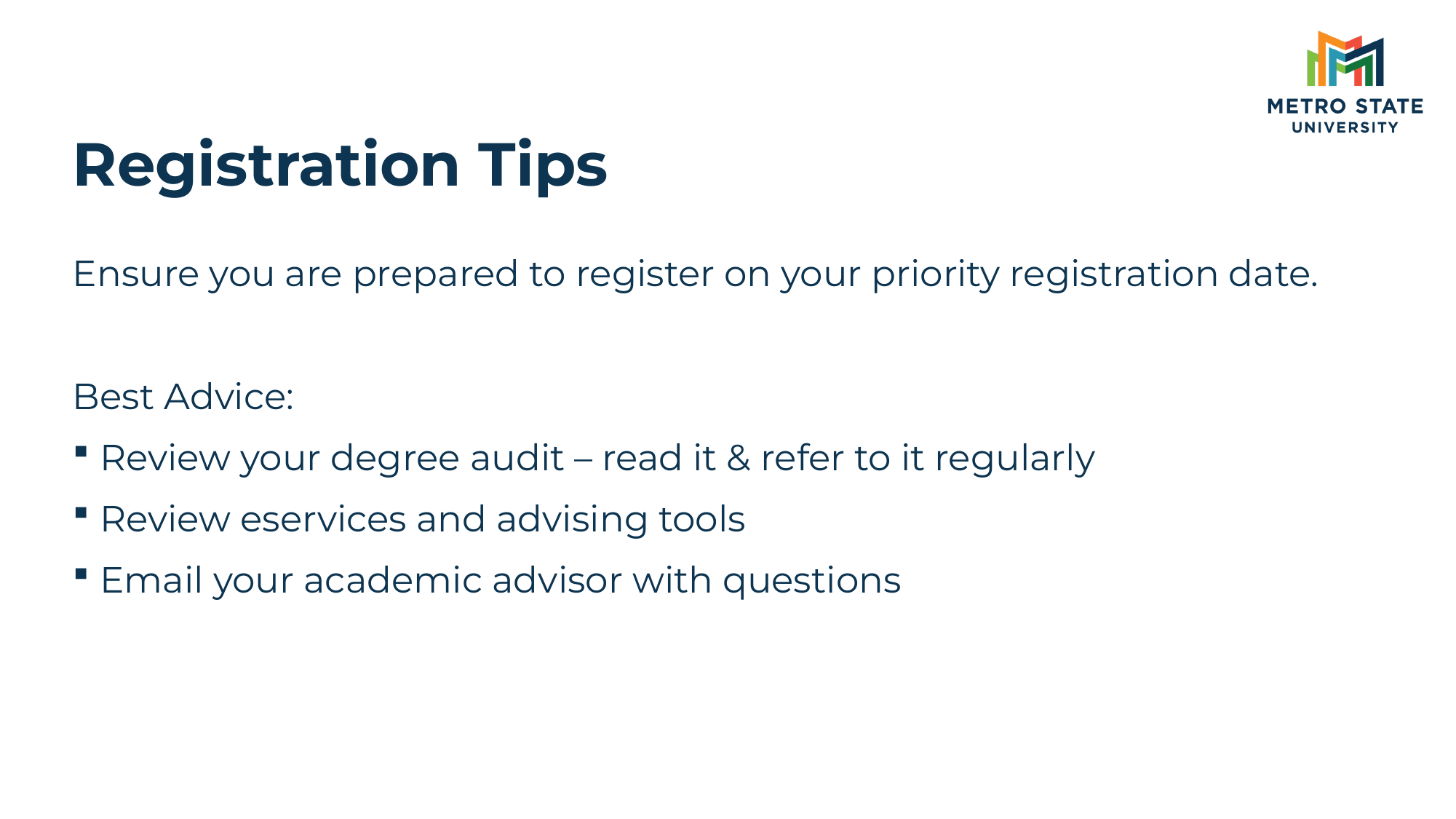

# Registration Tips
Ensure you are prepared to register on your priority registration date.

Best Advice:
Review your degree audit – read it & refer to it regularly
Review eservices and advising tools
Email your academic advisor with questions